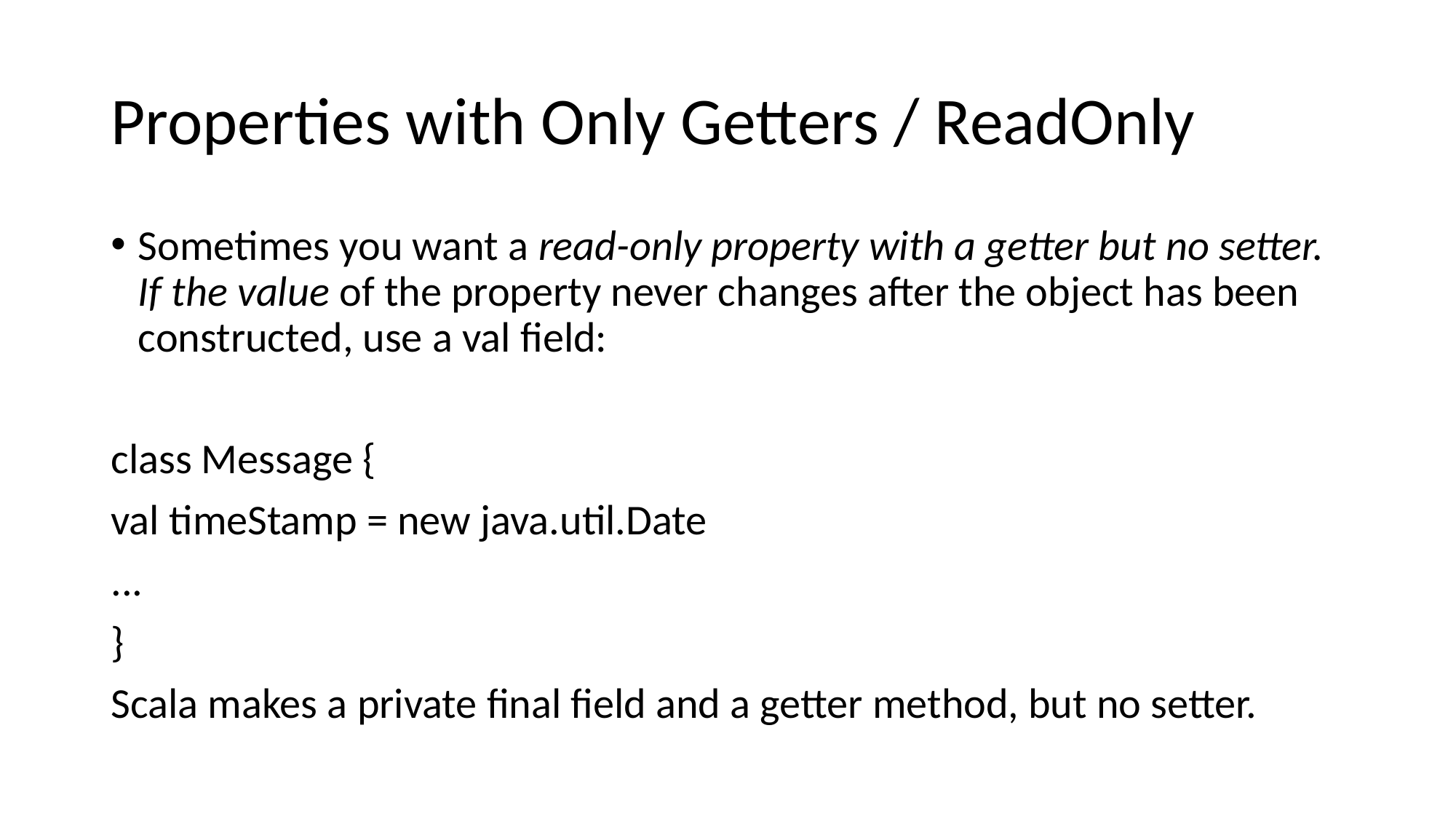

# Properties with Only Getters / ReadOnly
Sometimes you want a read-only property with a getter but no setter. If the value of the property never changes after the object has been constructed, use a val field:

class Message {
val timeStamp = new java.util.Date
...
}
Scala makes a private final field and a getter method, but no setter.